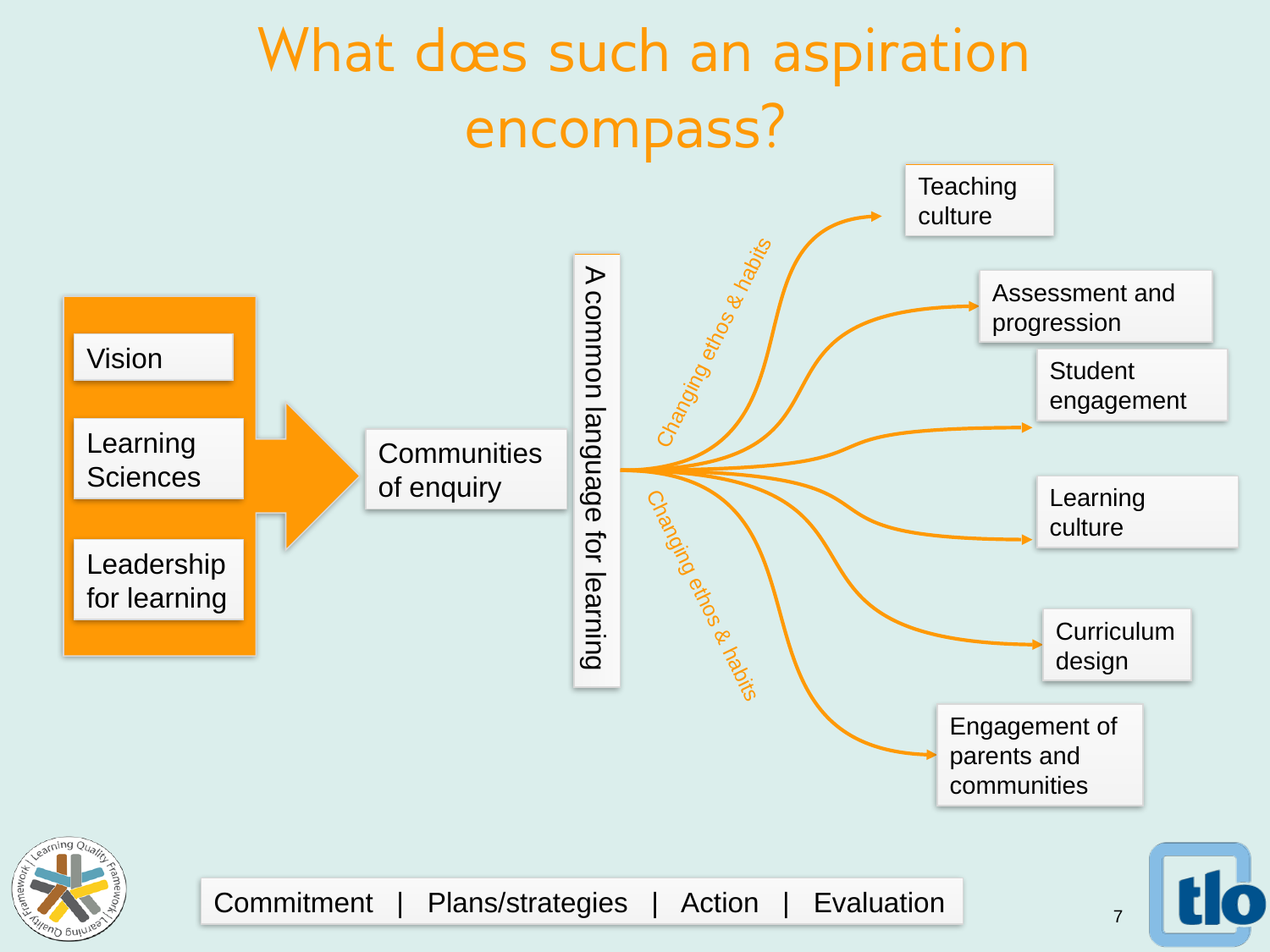

# What does such an aspiration encompass?
Teaching culture
Assessment and progression
Changing ethos & habits

Vision
Student engagement
Learning Sciences
Communities of enquiry
A common language for learning
Changing ethos & habits
Engagement of parents and communities
Learning culture
Curriculum design
Leadership for learning
Commitment   |   Plans/strategies   |   Action   |   Evaluation
7